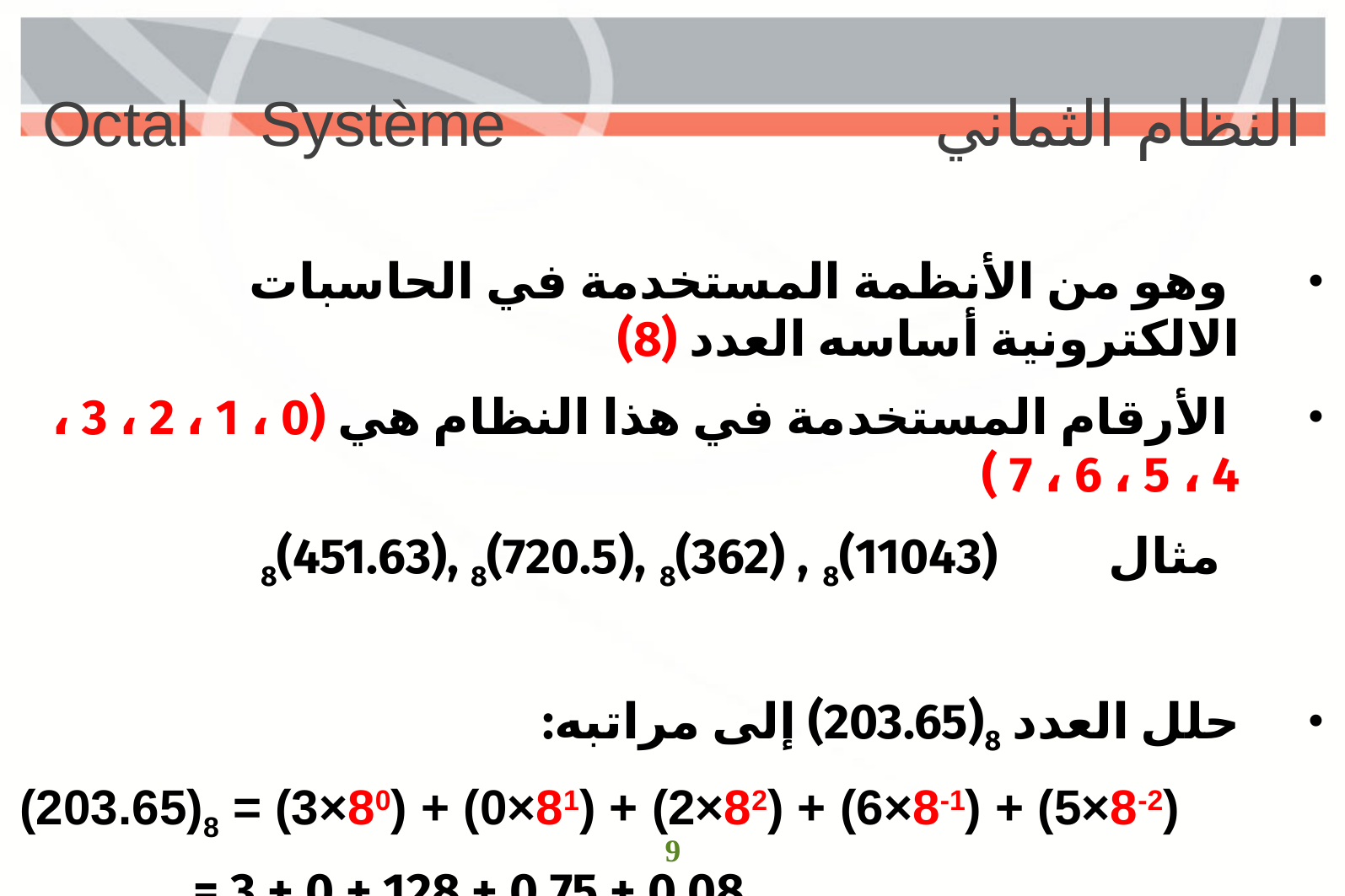

Octal    Système

النظام الثماني

 وهو من الأنظمة المستخدمة في الحاسبات الالكترونية أساسه العدد (8)
 الأرقام المستخدمة في هذا النظام هي (0 ، 1 ، 2 ، 3 ، 4 ، 5 ، 6 ، 7 )
         مثال          (11043)8  , (362)8  ,(720.5)8 ,(451.63)8

حلل العدد 8(203.65) إلى مراتبه:
(203.65)8 = (3×80) + (0×81) + (2×82) + (6×8-1) + (5×8-2)
               = 3 + 0 + 128 + 0,75 + 0,08
               = 131,83

9